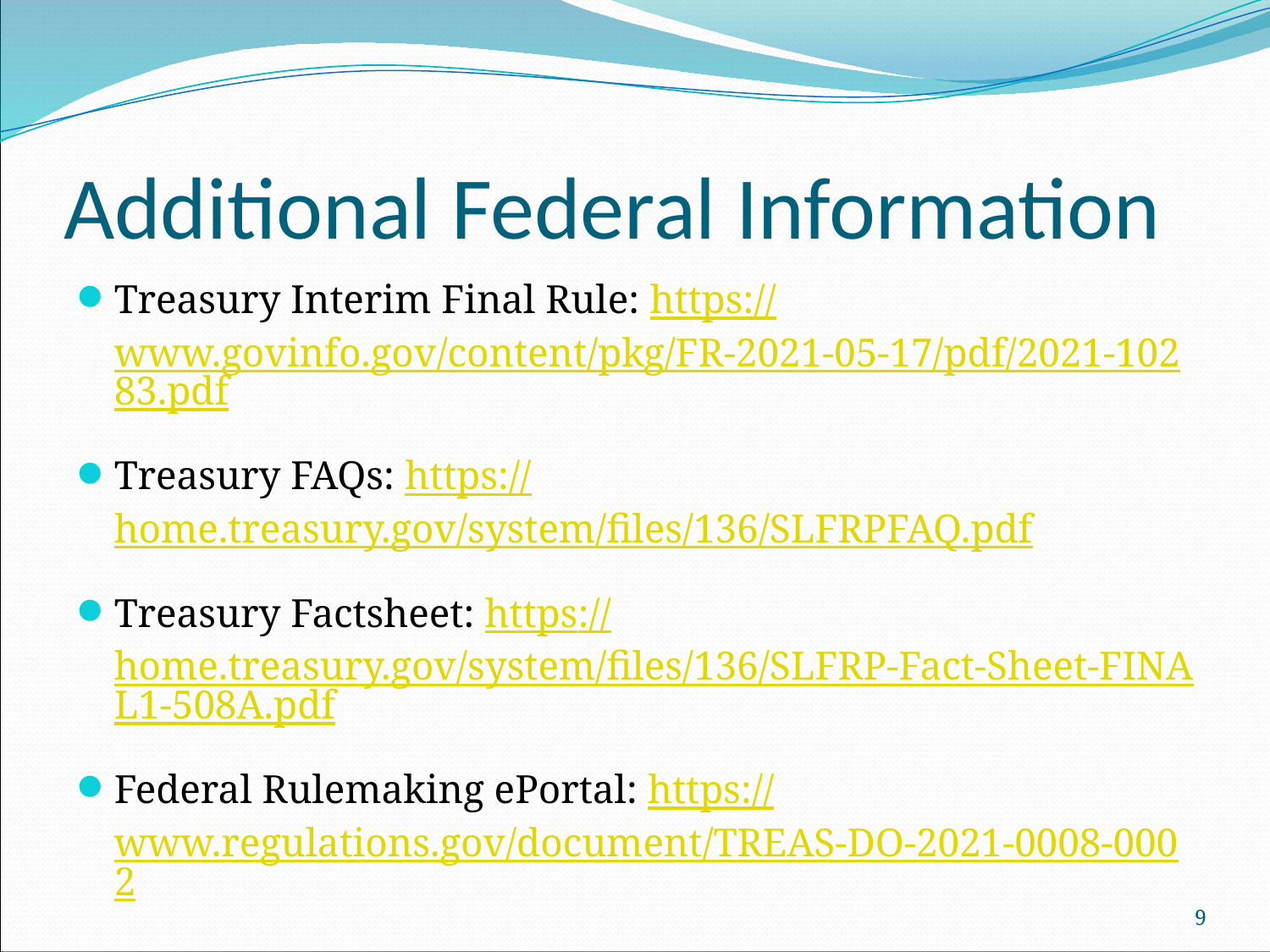

# Additional Federal Information
Treasury Interim Final Rule: https://www.govinfo.gov/content/pkg/FR-2021-05-17/pdf/2021-10283.pdf
Treasury FAQs: https://home.treasury.gov/system/files/136/SLFRPFAQ.pdf
Treasury Factsheet: https://home.treasury.gov/system/files/136/SLFRP-Fact-Sheet-FINAL1-508A.pdf
Federal Rulemaking ePortal: https://www.regulations.gov/document/TREAS-DO-2021-0008-0002

9